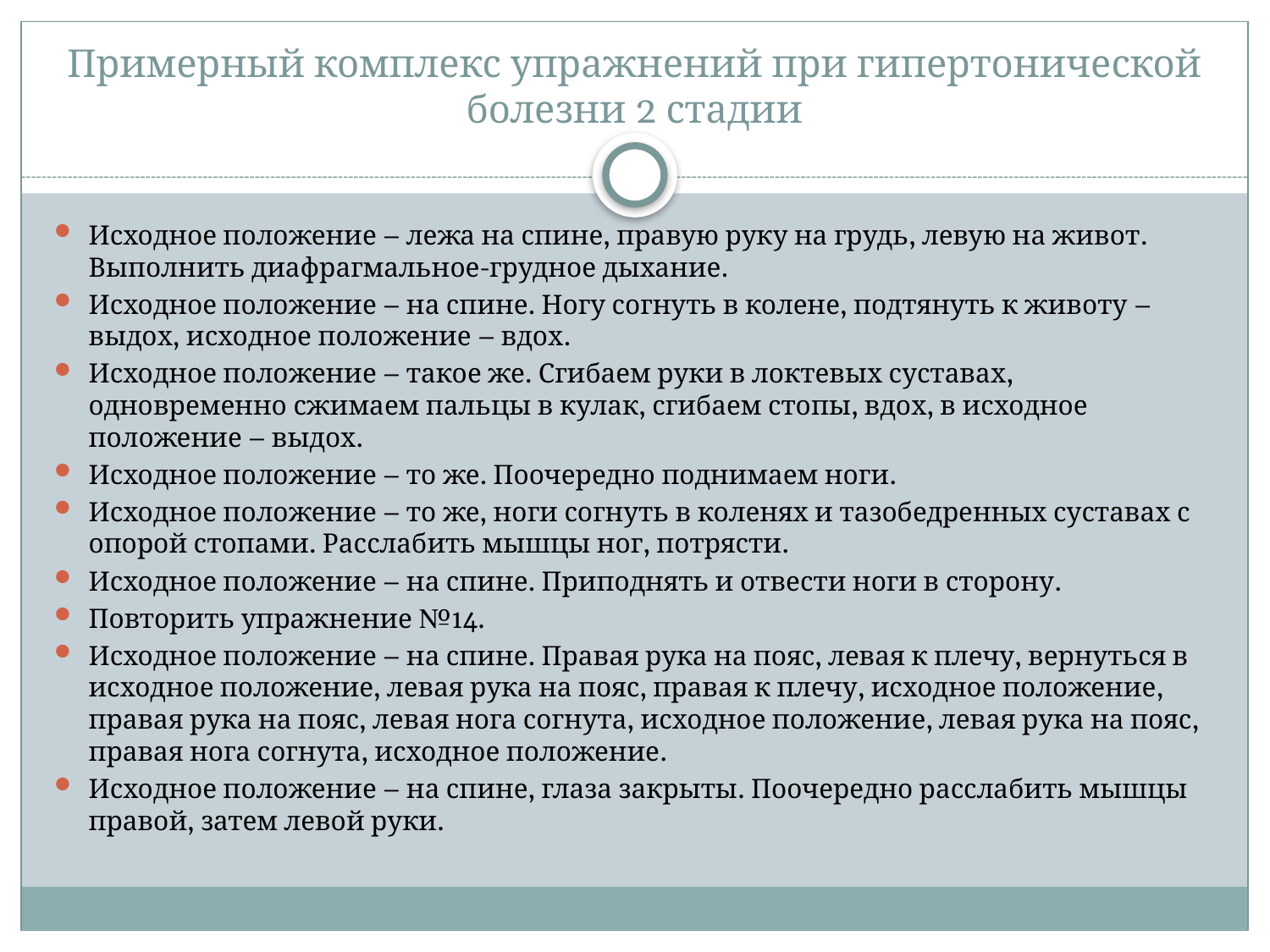

# Примерный комплекс упражнений при гипертонической болезни 2 стадии
Исходное положение – лежа на спине, правую руку на грудь, левую на живот. Выполнить диафрагмальное-грудное дыхание.
Исходное положение – на спине. Ногу согнуть в колене, подтянуть к животу – выдох, исходное положение – вдох.
Исходное положение – такое же. Сгибаем руки в локтевых суставах, одновременно сжимаем пальцы в кулак, сгибаем стопы, вдох, в исходное положение – выдох.
Исходное положение – то же. Поочередно поднимаем ноги.
Исходное положение – то же, ноги согнуть в коленях и тазобедренных суставах с опорой стопами. Расслабить мышцы ног, потрясти.
Исходное положение – на спине. Приподнять и отвести ноги в сторону.
Повторить упражнение №14.
Исходное положение – на спине. Правая рука на пояс, левая к плечу, вернуться в исходное положение, левая рука на пояс, правая к плечу, исходное положение, правая рука на пояс, левая нога согнута, исходное положение, левая рука на пояс, правая нога согнута, исходное положение.
Исходное положение – на спине, глаза закрыты. Поочередно расслабить мышцы правой, затем левой руки.